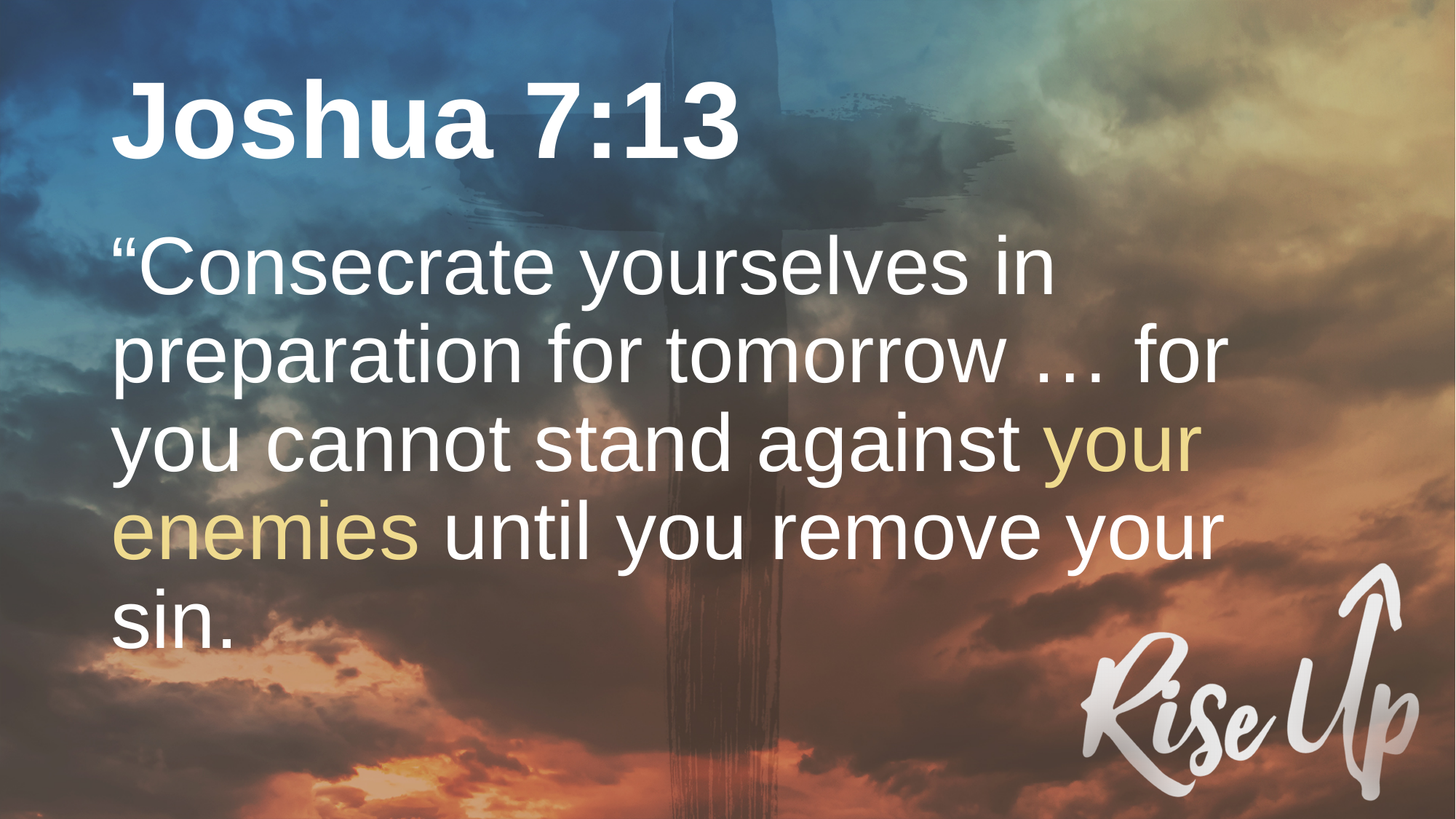

# Joshua 7:13
“Consecrate yourselves in preparation for tomorrow … for you cannot stand against your enemies until you remove your sin.